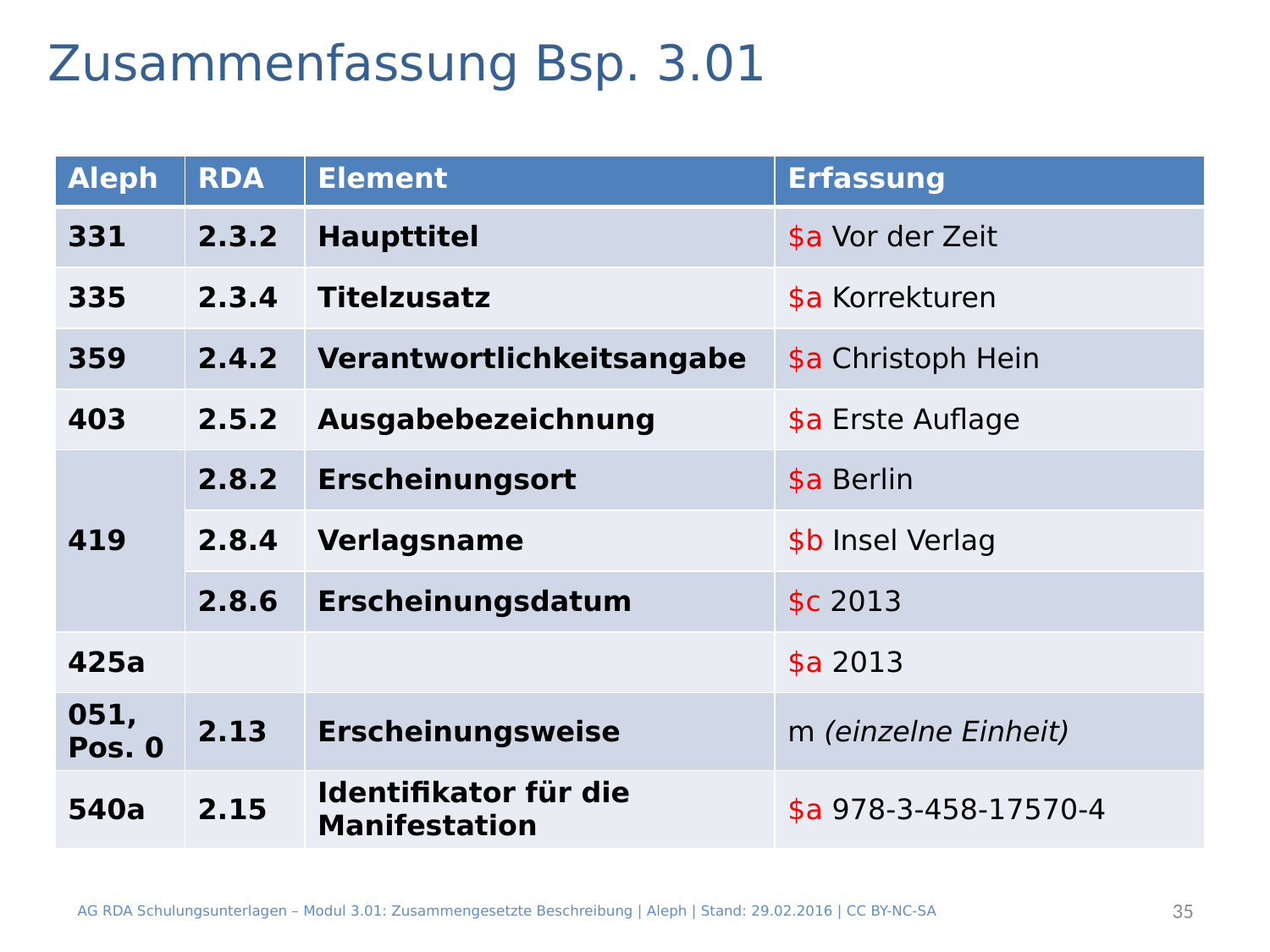

# Zusammenfassung Bsp. 3.01
| Aleph | RDA | Element | Erfassung |
| --- | --- | --- | --- |
| 331 | 2.3.2 | Haupttitel | $a Vor der Zeit |
| 335 | 2.3.4 | Titelzusatz | $a Korrekturen |
| 359 | 2.4.2 | Verantwortlichkeitsangabe | $a Christoph Hein |
| 403 | 2.5.2 | Ausgabebezeichnung | $a Erste Auflage |
| 419 | 2.8.2 | Erscheinungsort | $a Berlin |
|  | 2.8.4 | Verlagsname | $b Insel Verlag |
|  | 2.8.6 | Erscheinungsdatum | $c 2013 |
| 425a |  |  | $a 2013 |
| 051, Pos. 0 | 2.13 | Erscheinungsweise | m (einzelne Einheit) |
| 540a | 2.15 | Identifikator für die Manifestation | $a 978-3-458-17570-4 |
AG RDA Schulungsunterlagen – Modul 3.01: Zusammengesetzte Beschreibung | Aleph | Stand: 29.02.2016 | CC BY-NC-SA
35